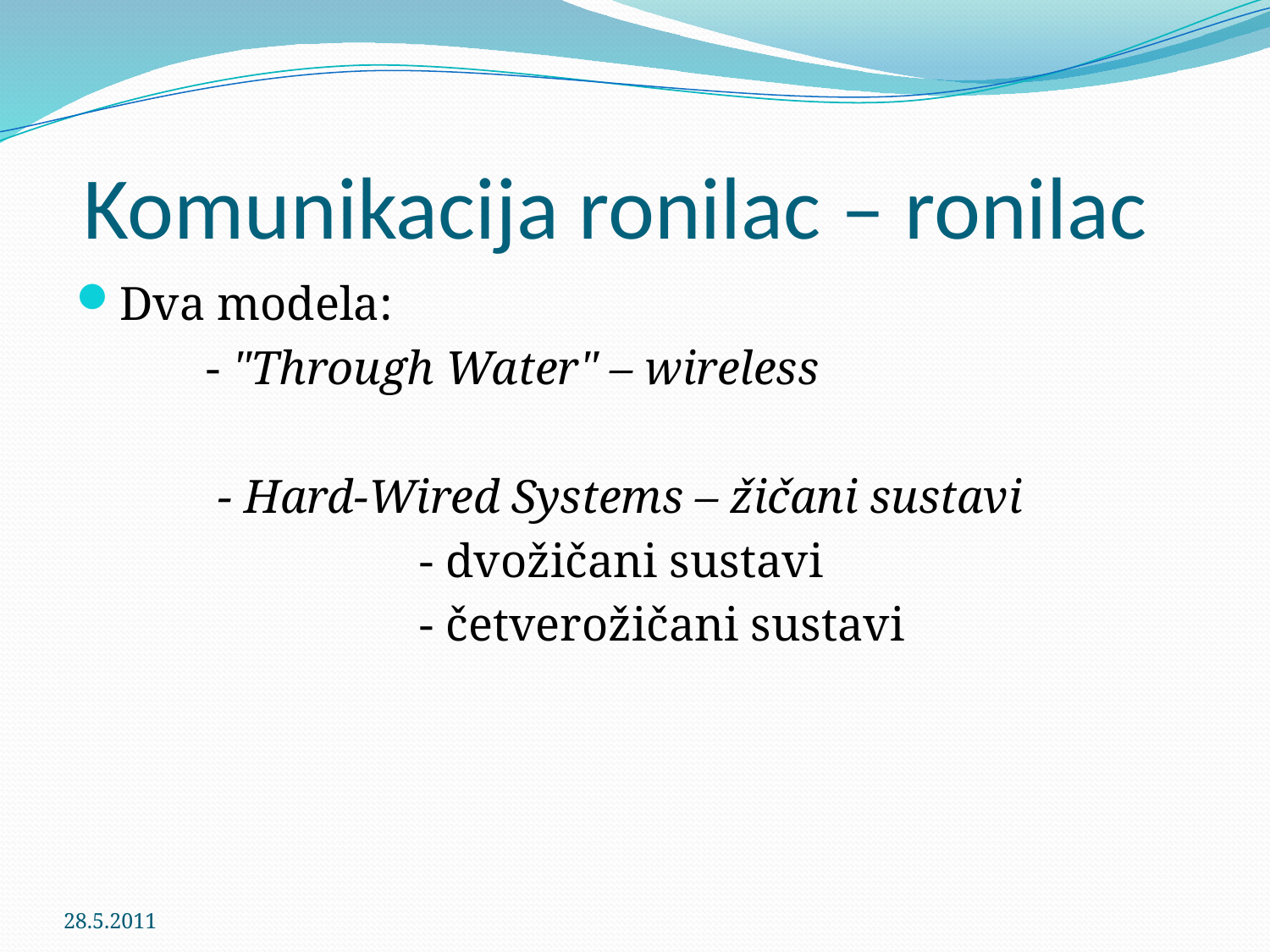

# Komunikacija ronilac – ronilac
Dva modela:
           - "Through Water" – wireless

            - Hard-Wired Systems – žičani sustavi
                             - dvožičani sustavi
                             - četverožičani sustavi

28.5.2011